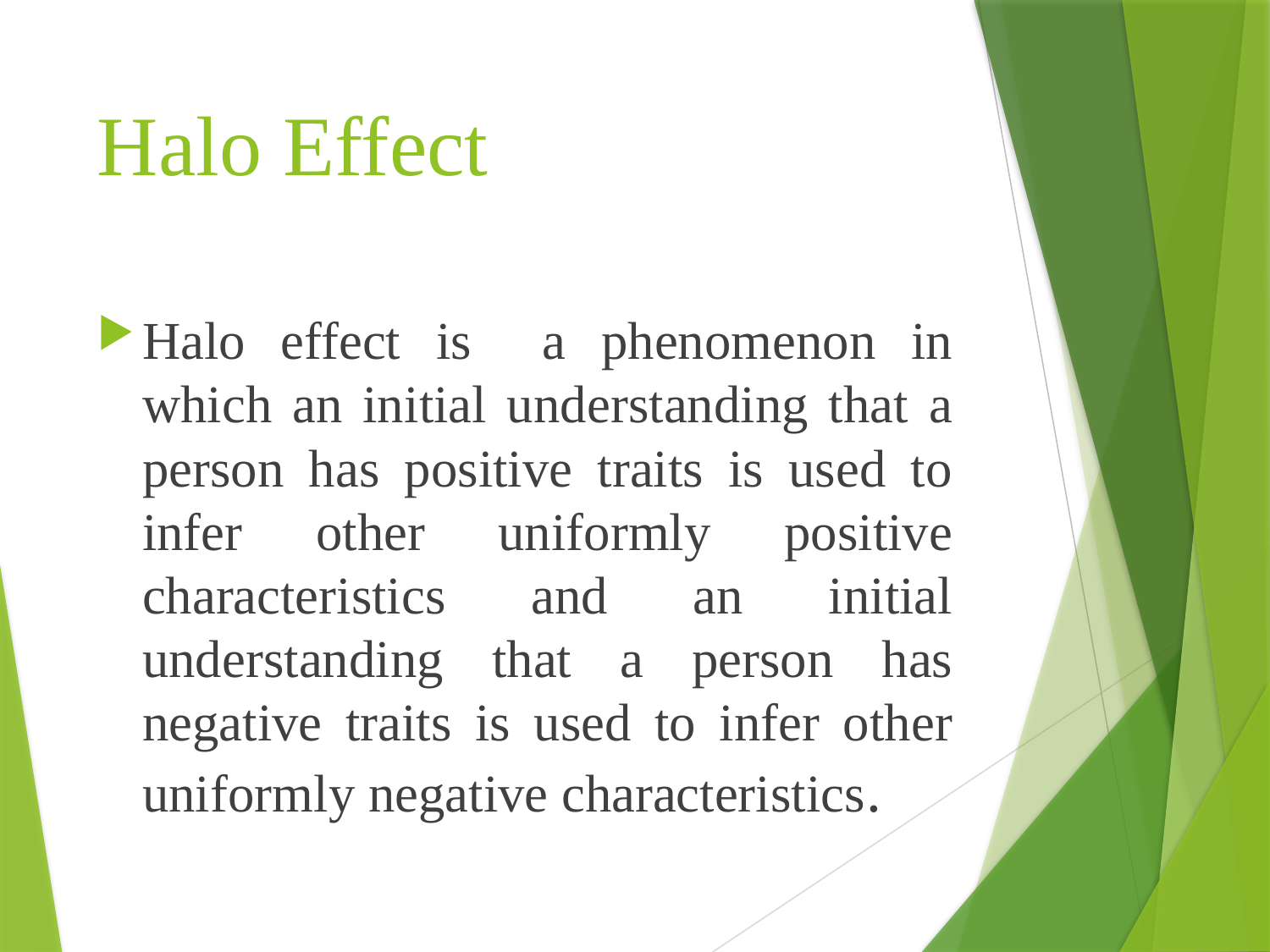

# Halo Effect
Halo effect is  a phenomenon in which an initial understanding that a person has positive traits is used to infer other uniformly positive characteristics and an initial understanding that a person has negative traits is used to infer other uniformly negative characteristics.